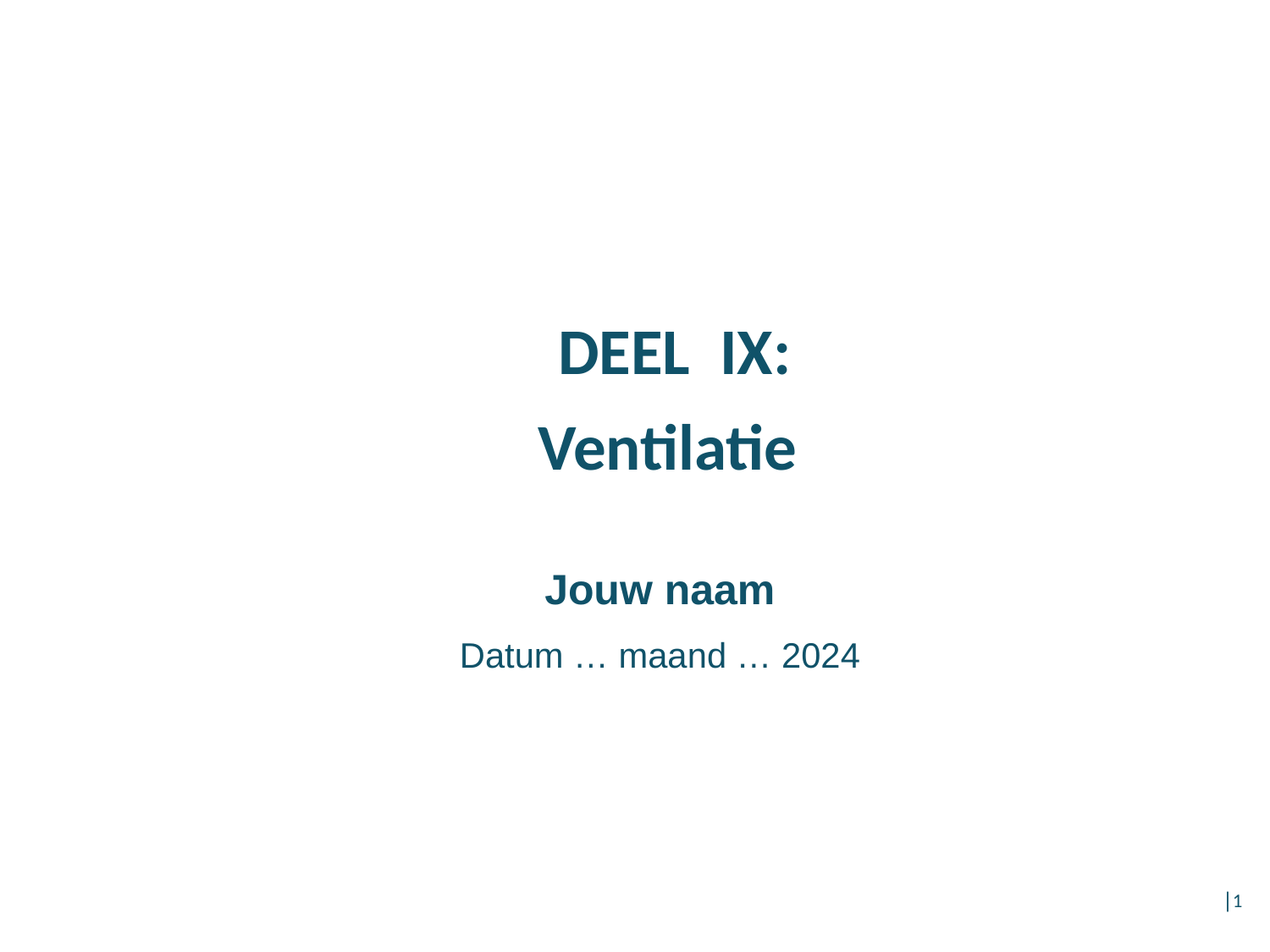

# DEEL  IX: Ventilatie
Jouw naam

Datum … maand … 2024
│1